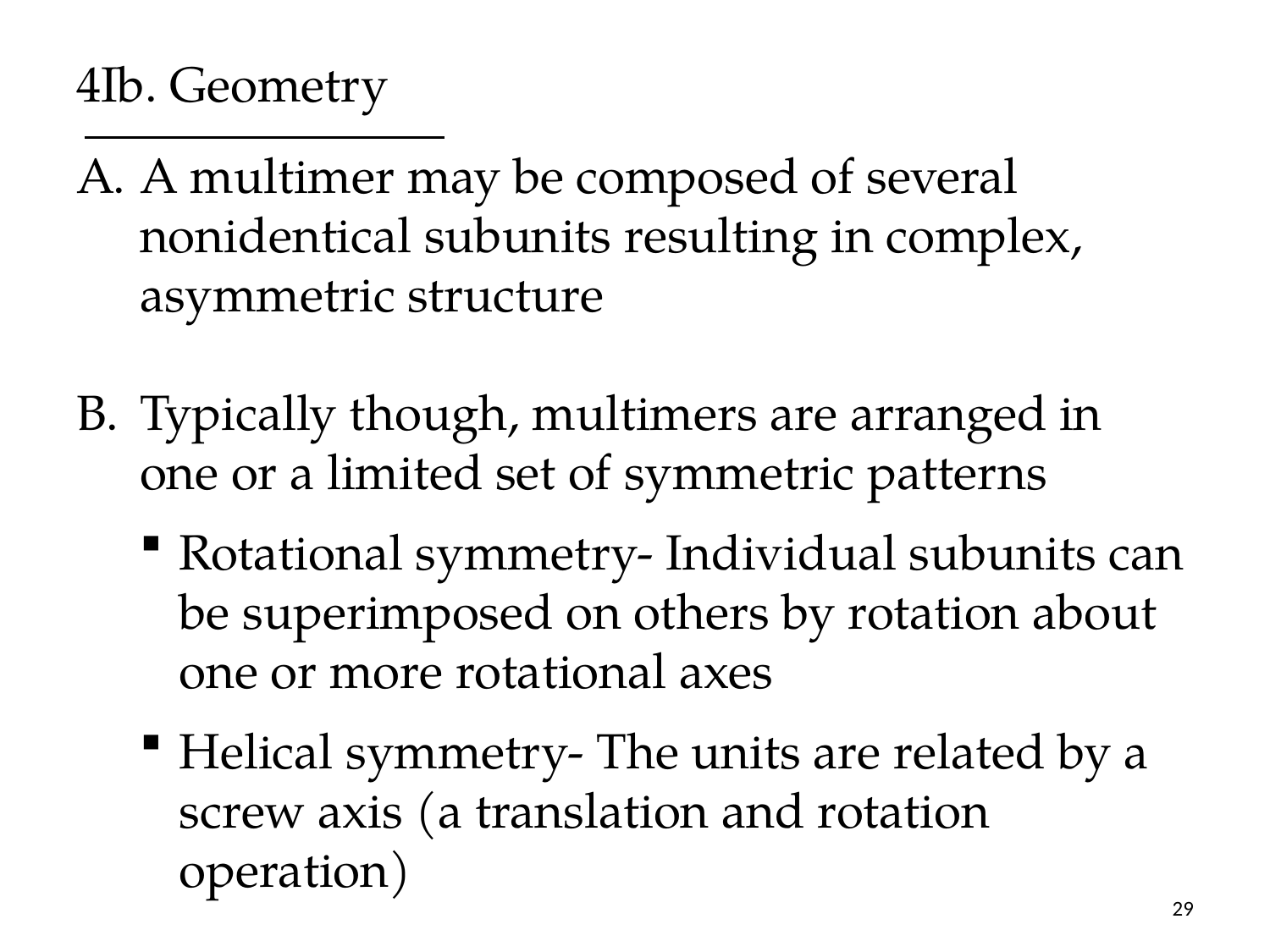

# 4Ib. Geometry
A multimer may be composed of several nonidentical subunits resulting in complex, asymmetric structure

Typically though, multimers are arranged in one or a limited set of symmetric patterns

Rotational symmetry- Individual subunits can be superimposed on others by rotation about one or more rotational axes

Helical symmetry- The units are related by a screw axis (a translation and rotation operation)
29